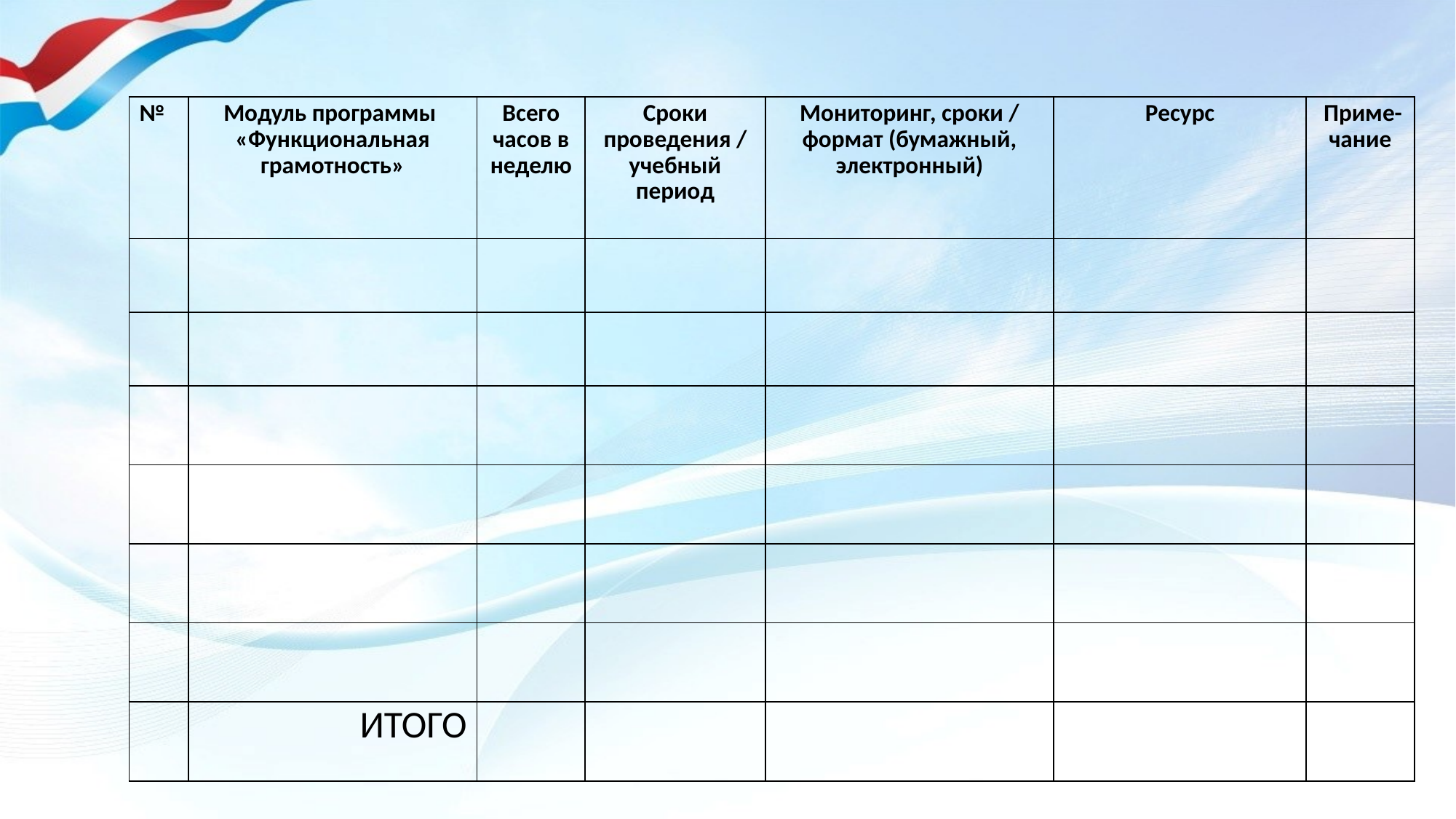

| № | Модуль программы «Функциональная грамотность» | Всего часов в неделю | Сроки проведения / учебный период | Мониторинг, сроки / формат (бумажный, электронный) | Ресурс | Приме-чание |
| --- | --- | --- | --- | --- | --- | --- |
|  |  |  |  |  |  |  |
|  |  |  |  |  |  |  |
|  |  |  |  |  |  |  |
|  |  |  |  |  |  |  |
|  |  |  |  |  |  |  |
|  |  |  |  |  |  |  |
|  | ИТОГО |  |  |  |  |  |